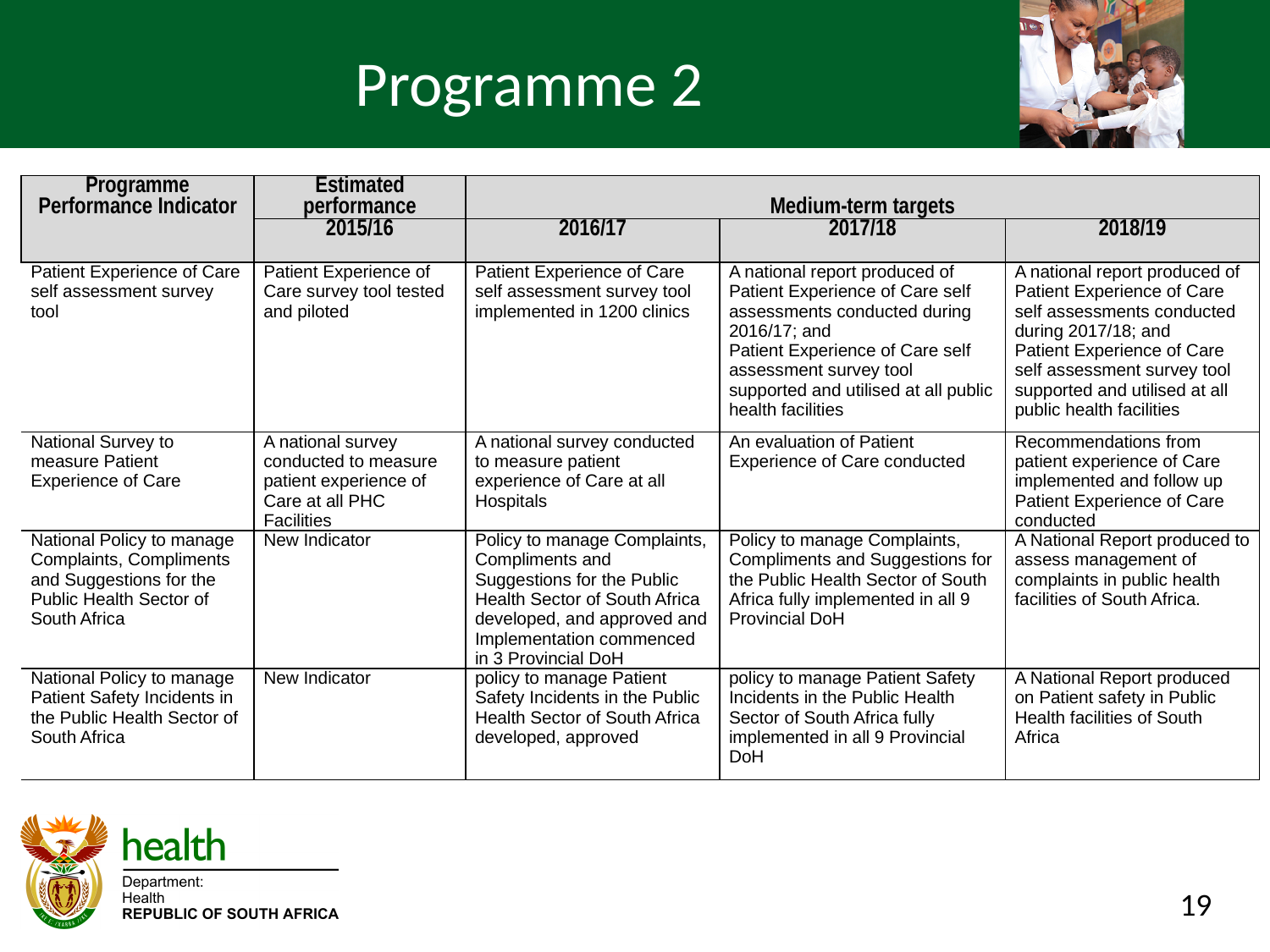

# Programme 2
| Programme Performance Indicator | Estimated performance | Medium-term targets |  |  |
| --- | --- | --- | --- | --- |
|  | 2015/16 | 2016/17 | 2017/18 | 2018/19 |
| Patient Experience of Care self assessment survey tool | Patient Experience of Care survey tool tested and piloted | Patient Experience of Care self assessment survey tool implemented in 1200 clinics | A national report produced of Patient Experience of Care self assessments conducted during 2016/17; and Patient Experience of Care self assessment survey tool supported and utilised at all public health facilities | A national report produced of Patient Experience of Care self assessments conducted during 2017/18; and Patient Experience of Care self assessment survey tool supported and utilised at all public health facilities |
| National Survey to measure Patient Experience of Care | A national survey conducted to measure patient experience of Care at all PHC Facilities | A national survey conducted to measure patient experience of Care at all Hospitals | An evaluation of Patient Experience of Care conducted | Recommendations from patient experience of Care implemented and follow up Patient Experience of Care conducted |
| National Policy to manage Complaints, Compliments and Suggestions for the Public Health Sector of South Africa | New Indicator | Policy to manage Complaints, Compliments and Suggestions for the Public Health Sector of South Africa developed, and approved and Implementation commenced in 3 Provincial DoH | Policy to manage Complaints, Compliments and Suggestions for the Public Health Sector of South Africa fully implemented in all 9 Provincial DoH | A National Report produced to assess management of complaints in public health facilities of South Africa. |
| National Policy to manage Patient Safety Incidents in the Public Health Sector of South Africa | New Indicator | policy to manage Patient Safety Incidents in the Public Health Sector of South Africa developed, approved | policy to manage Patient Safety Incidents in the Public Health Sector of South Africa fully implemented in all 9 Provincial DoH | A National Report produced on Patient safety in Public Health facilities of South Africa |
19